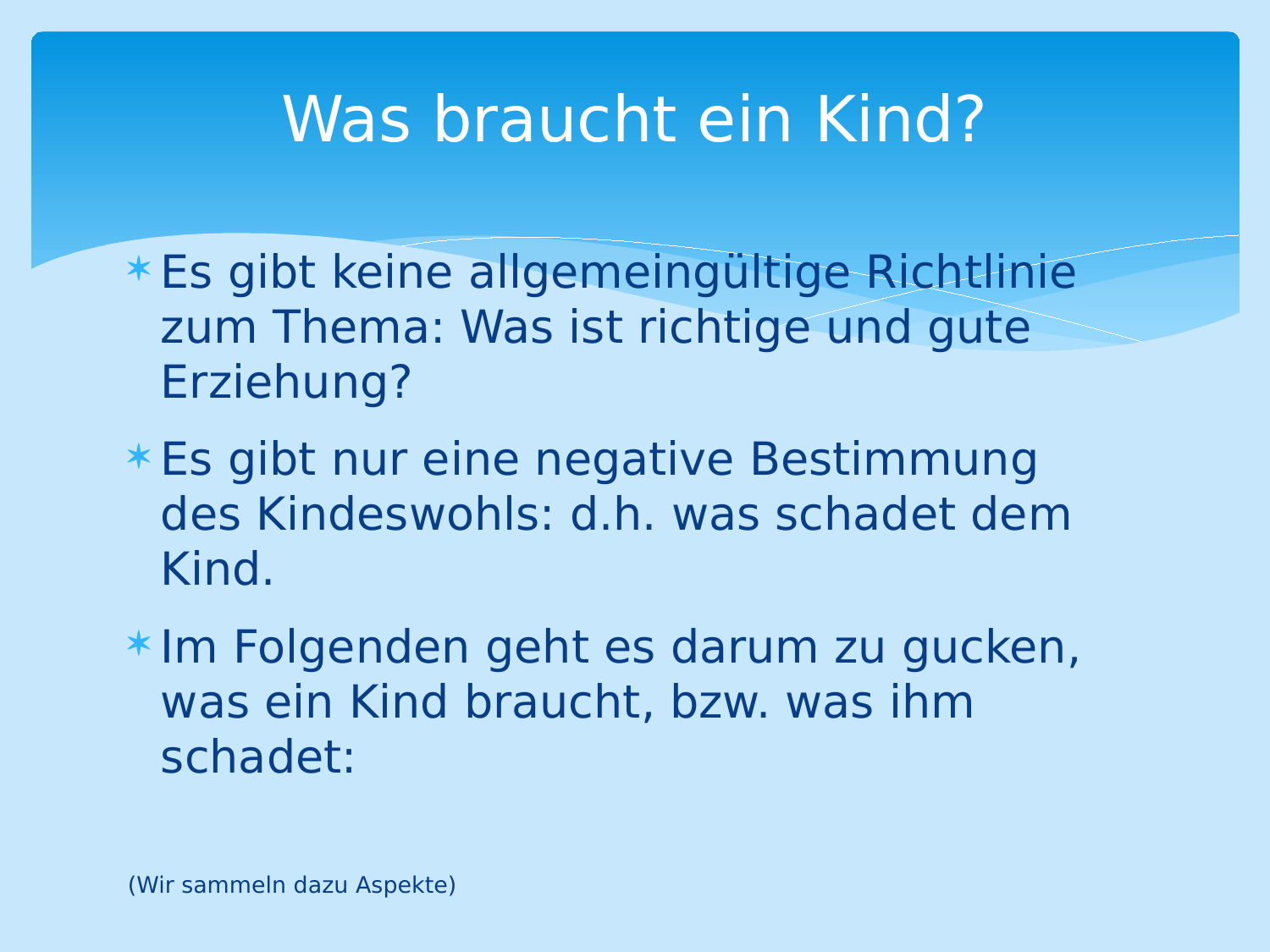

# Was braucht ein Kind?
Es gibt keine allgemeingültige Richtlinie zum Thema: Was ist richtige und gute Erziehung?
Es gibt nur eine negative Bestimmung des Kindeswohls: d.h. was schadet dem Kind.
Im Folgenden geht es darum zu gucken, was ein Kind braucht, bzw. was ihm schadet:

(Wir sammeln dazu Aspekte)